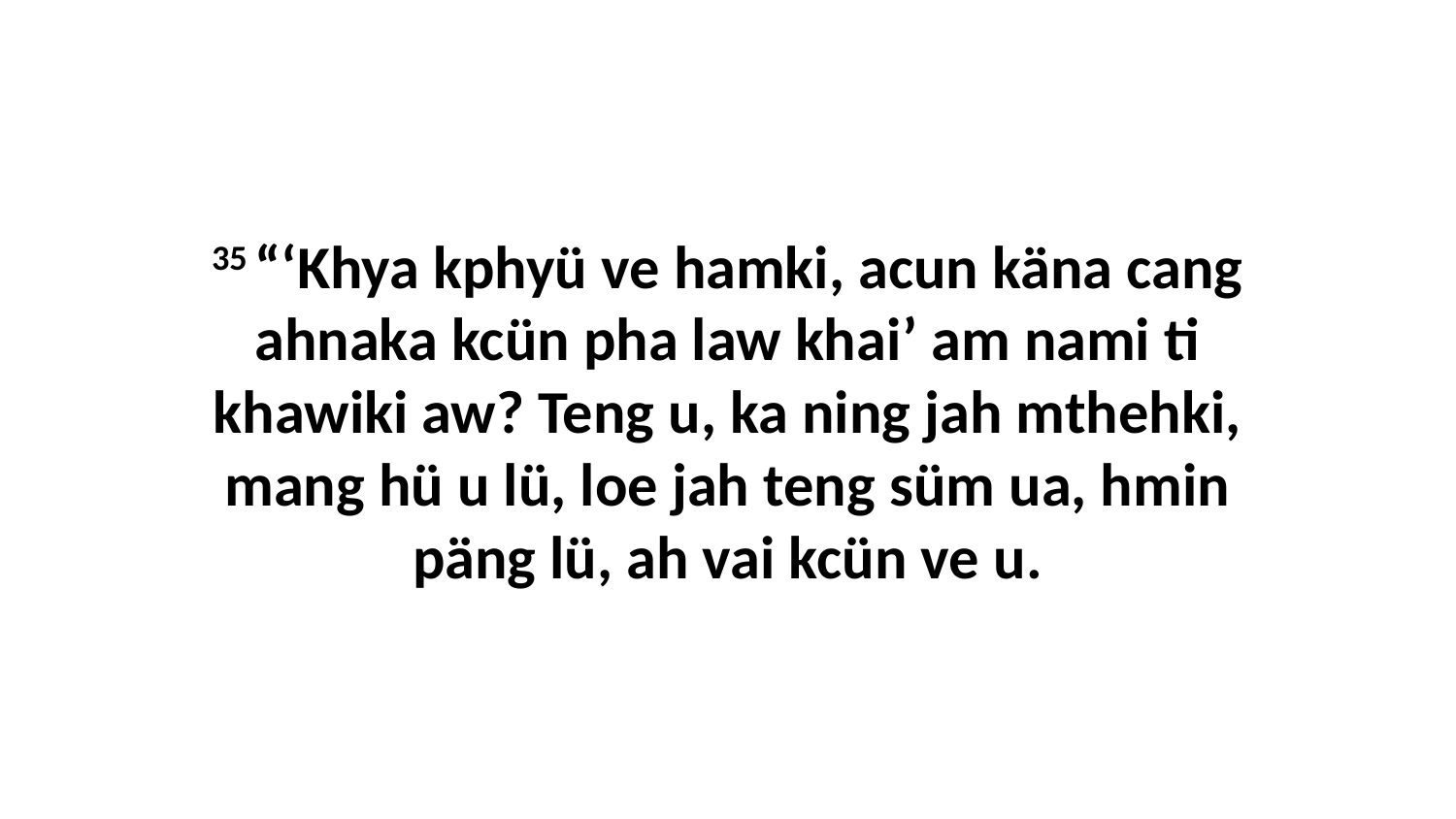

35 “‘Khya kphyü ve hamki, acun käna cang ahnaka kcün pha law khai’ am nami ti khawiki aw? Teng u, ka ning jah mthehki, mang hü u lü, loe jah teng süm ua, hmin päng lü, ah vai kcün ve u.